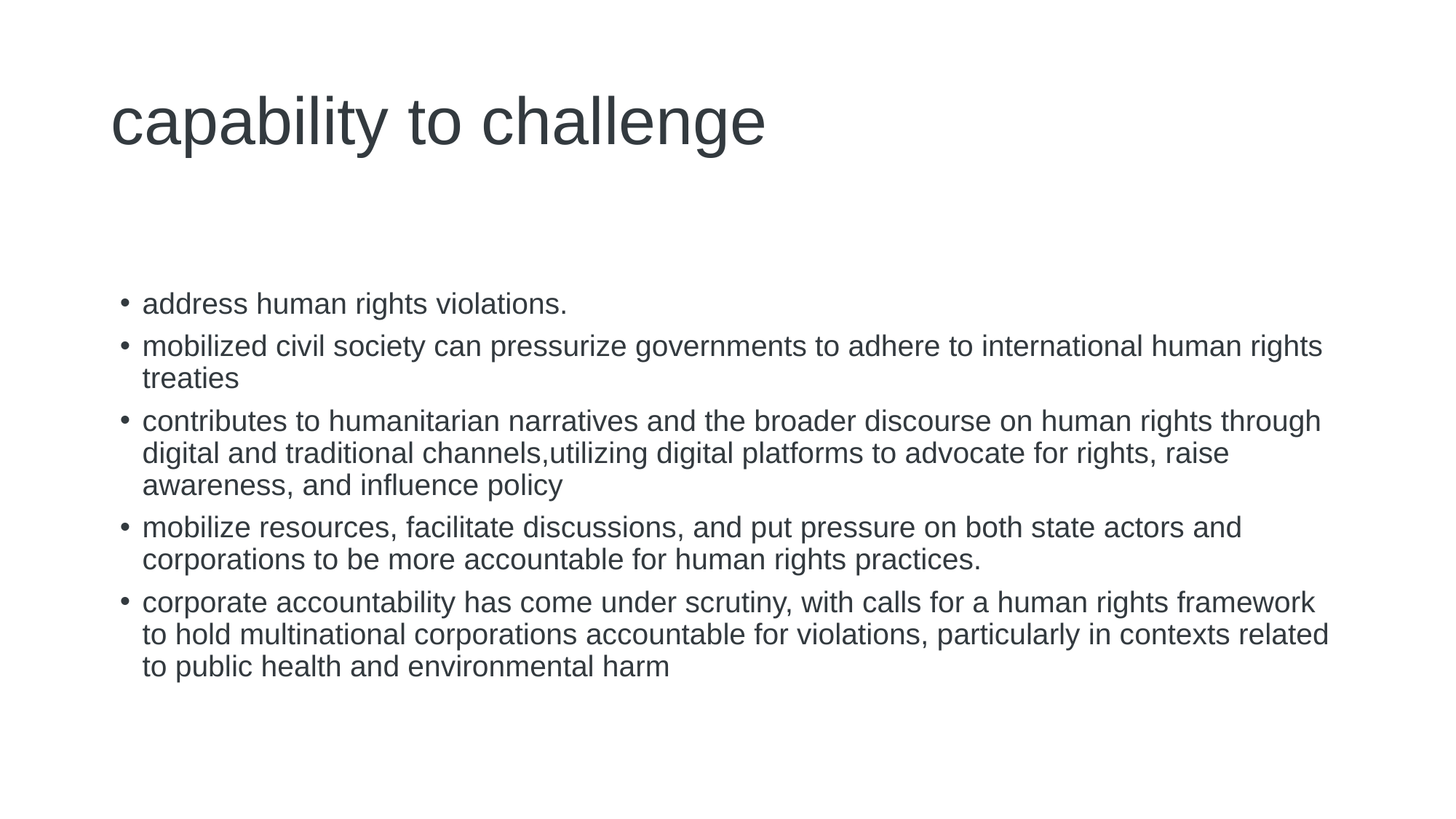

# capability to challenge
address human rights violations.
mobilized civil society can pressurize governments to adhere to international human rights treaties
contributes to humanitarian narratives and the broader discourse on human rights through digital and traditional channels,utilizing digital platforms to advocate for rights, raise awareness, and influence policy
mobilize resources, facilitate discussions, and put pressure on both state actors and corporations to be more accountable for human rights practices.
corporate accountability has come under scrutiny, with calls for a human rights framework to hold multinational corporations accountable for violations, particularly in contexts related to public health and environmental harm